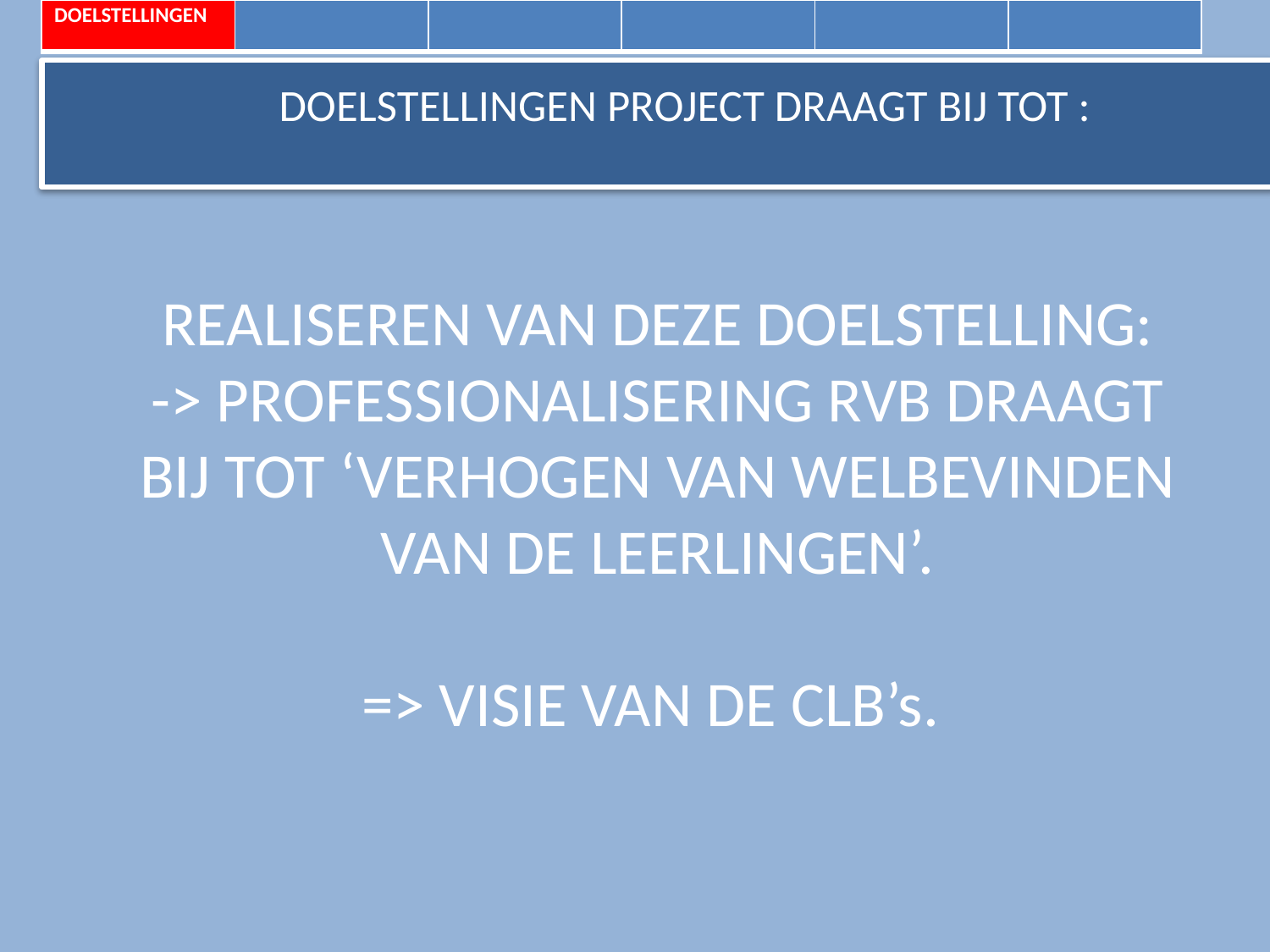

| DOELSTELLINGEN |  |  |  |  |  |
| --- | --- | --- | --- | --- | --- |

DOELSTELLINGEN PROJECT DRAAGT BIJ TOT :
REALISEREN VAN DEZE DOELSTELLING:
-> PROFESSIONALISERING RVB DRAAGT BIJ TOT ‘VERHOGEN VAN WELBEVINDEN VAN DE LEERLINGEN’.

=> VISIE VAN DE CLB’s.